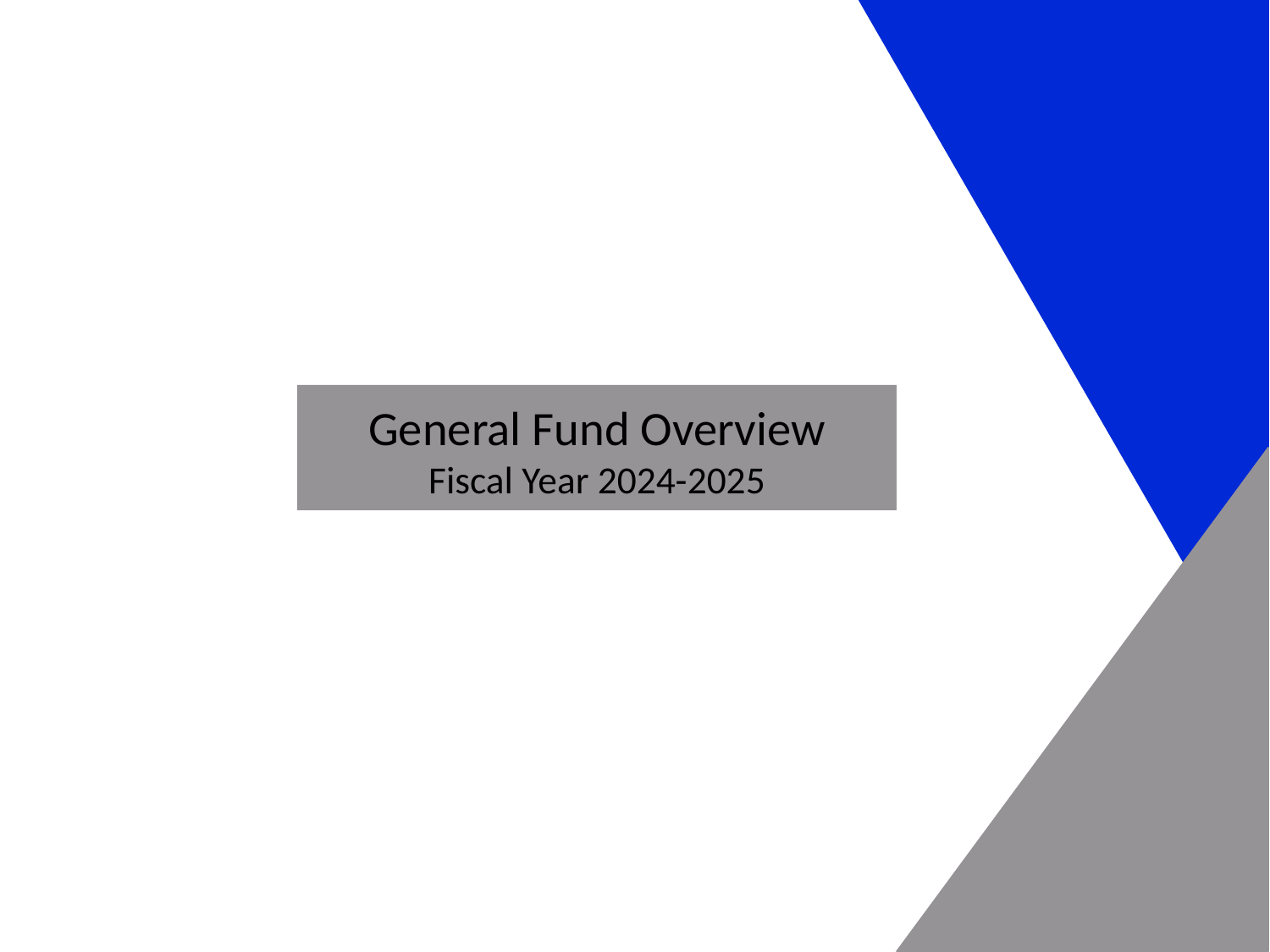

# General Fund Overview Fiscal Year 2024-2025